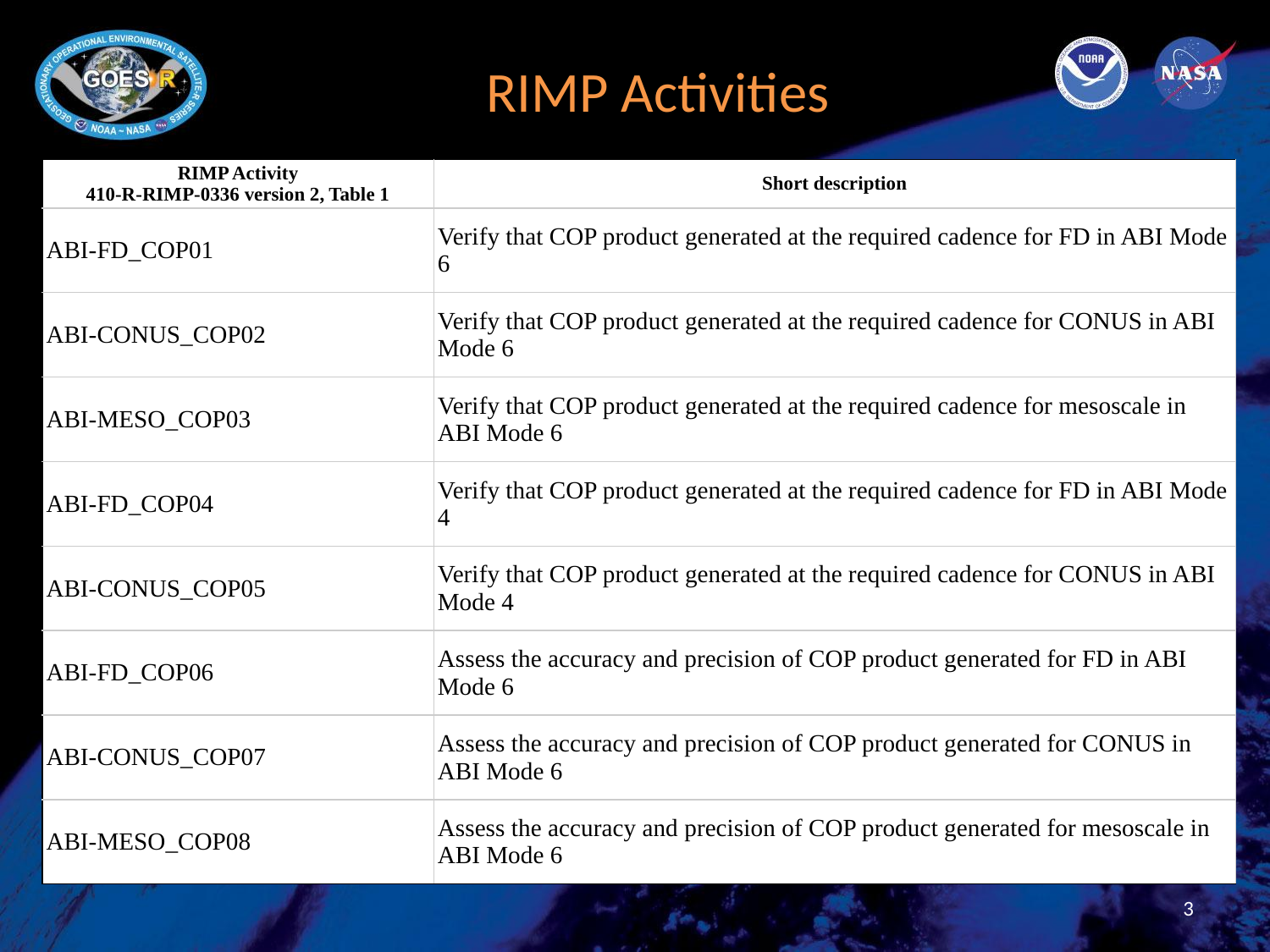

RIMP Activities
| RIMP Activity 410-R-RIMP-0336 version 2, Table 1 | Short description |
| --- | --- |
| ABI-FD\_COP01 | Verify that COP product generated at the required cadence for FD in ABI Mode 6 |
| ABI-CONUS\_COP02 | Verify that COP product generated at the required cadence for CONUS in ABI Mode 6 |
| ABI-MESO\_COP03 | Verify that COP product generated at the required cadence for mesoscale in ABI Mode 6 |
| ABI-FD\_COP04 | Verify that COP product generated at the required cadence for FD in ABI Mode 4 |
| ABI-CONUS\_COP05 | Verify that COP product generated at the required cadence for CONUS in ABI Mode 4 |
| ABI-FD\_COP06 | Assess the accuracy and precision of COP product generated for FD in ABI Mode 6 |
| ABI-CONUS\_COP07 | Assess the accuracy and precision of COP product generated for CONUS in ABI Mode 6 |
| ABI-MESO\_COP08 | Assess the accuracy and precision of COP product generated for mesoscale in ABI Mode 6 |
3